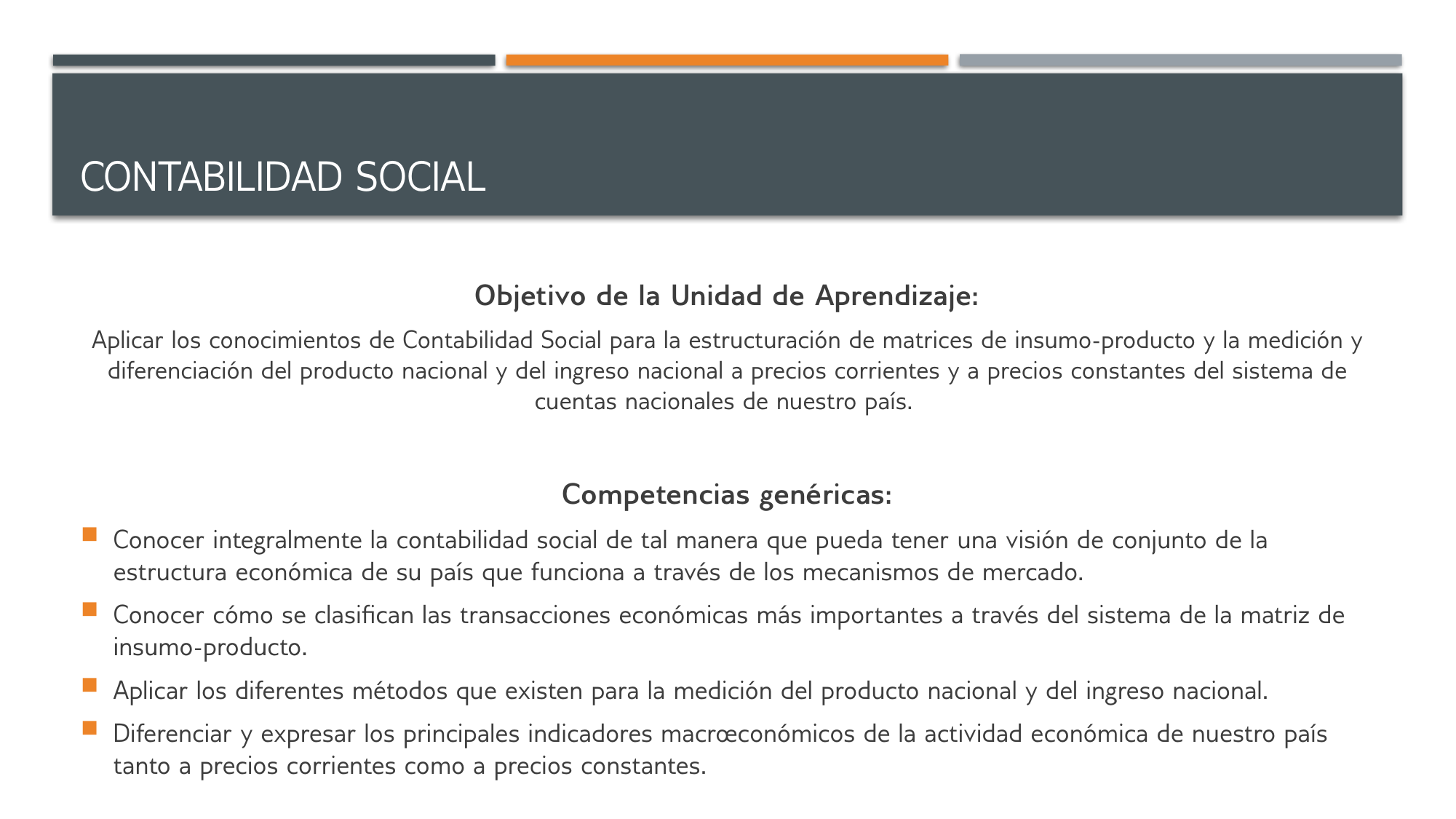

# CONTABILIDAD SOCIAL
Objetivo de la Unidad de Aprendizaje:
Aplicar los conocimientos de Contabilidad Social para la estructuración de matrices de insumo-producto y la medición y diferenciación del producto nacional y del ingreso nacional a precios corrientes y a precios constantes del sistema de cuentas nacionales de nuestro país.

Competencias genéricas:
Conocer integralmente la contabilidad social de tal manera que pueda tener una visión de conjunto de la estructura económica de su país que funciona a través de los mecanismos de mercado.
Conocer cómo se clasifican las transacciones económicas más importantes a través del sistema de la matriz de insumo-producto.
Aplicar los diferentes métodos que existen para la medición del producto nacional y del ingreso nacional.
Diferenciar y expresar los principales indicadores macroeconómicos de la actividad económica de nuestro país tanto a precios corrientes como a precios constantes.